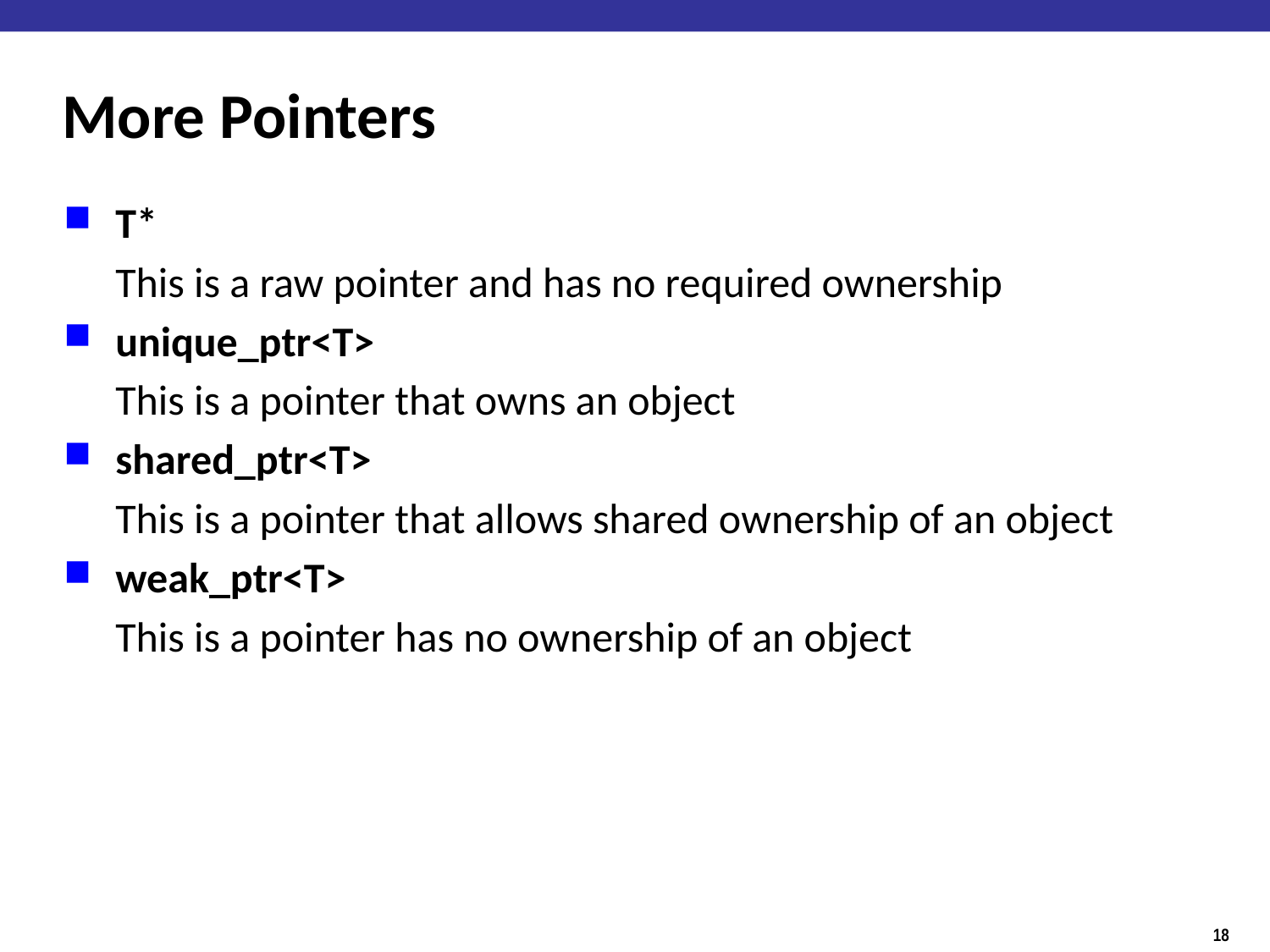

# More Pointers
T*
This is a raw pointer and has no required ownership
unique_ptr<T>
This is a pointer that owns an object
shared_ptr<T>
This is a pointer that allows shared ownership of an object
weak_ptr<T>
This is a pointer has no ownership of an object